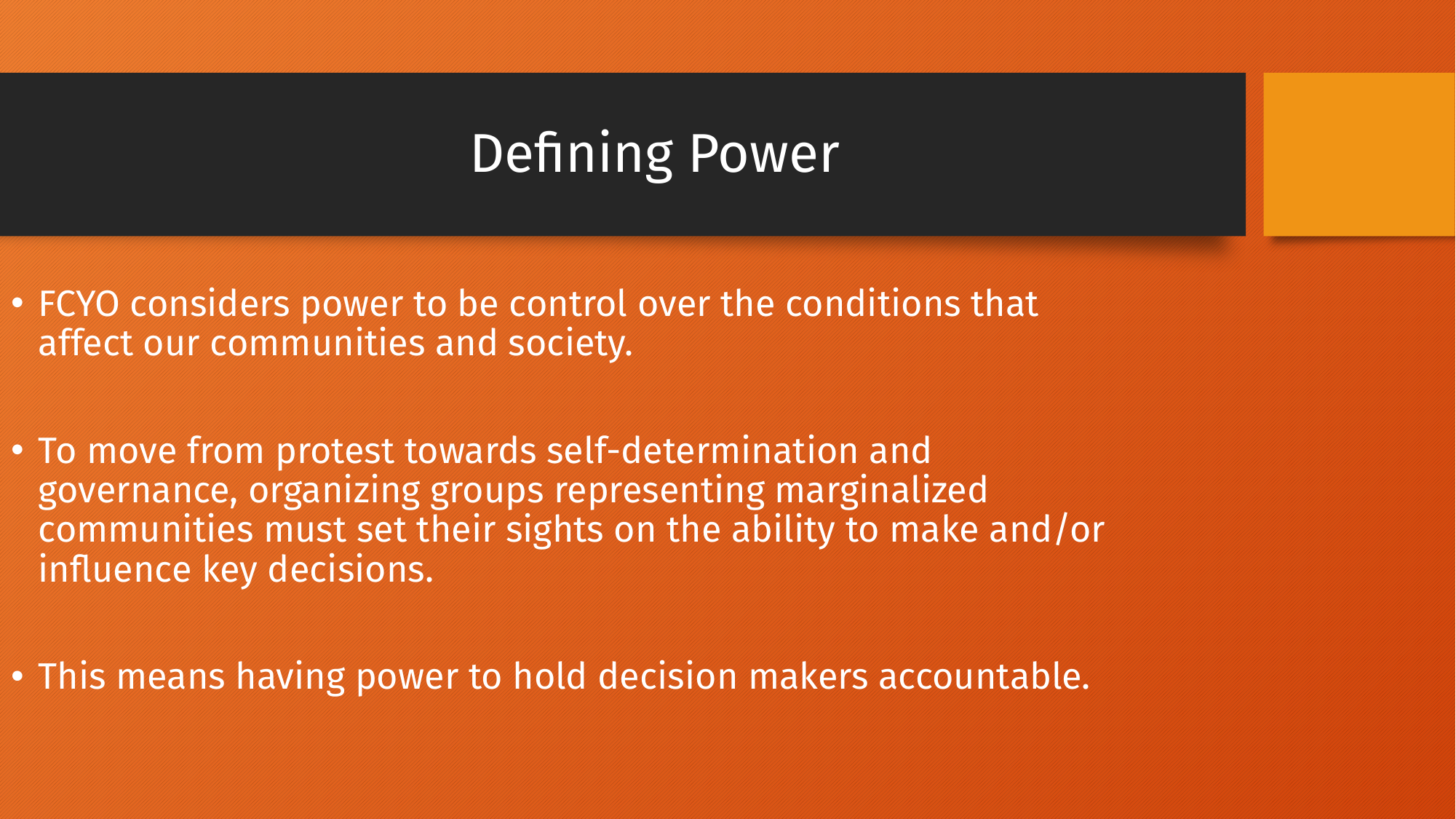

# Defining Power
FCYO considers power to be control over the conditions that affect our communities and society.

To move from protest towards self-determination and governance, organizing groups representing marginalized communities must set their sights on the ability to make and/or influence key decisions.

This means having power to hold decision makers accountable.